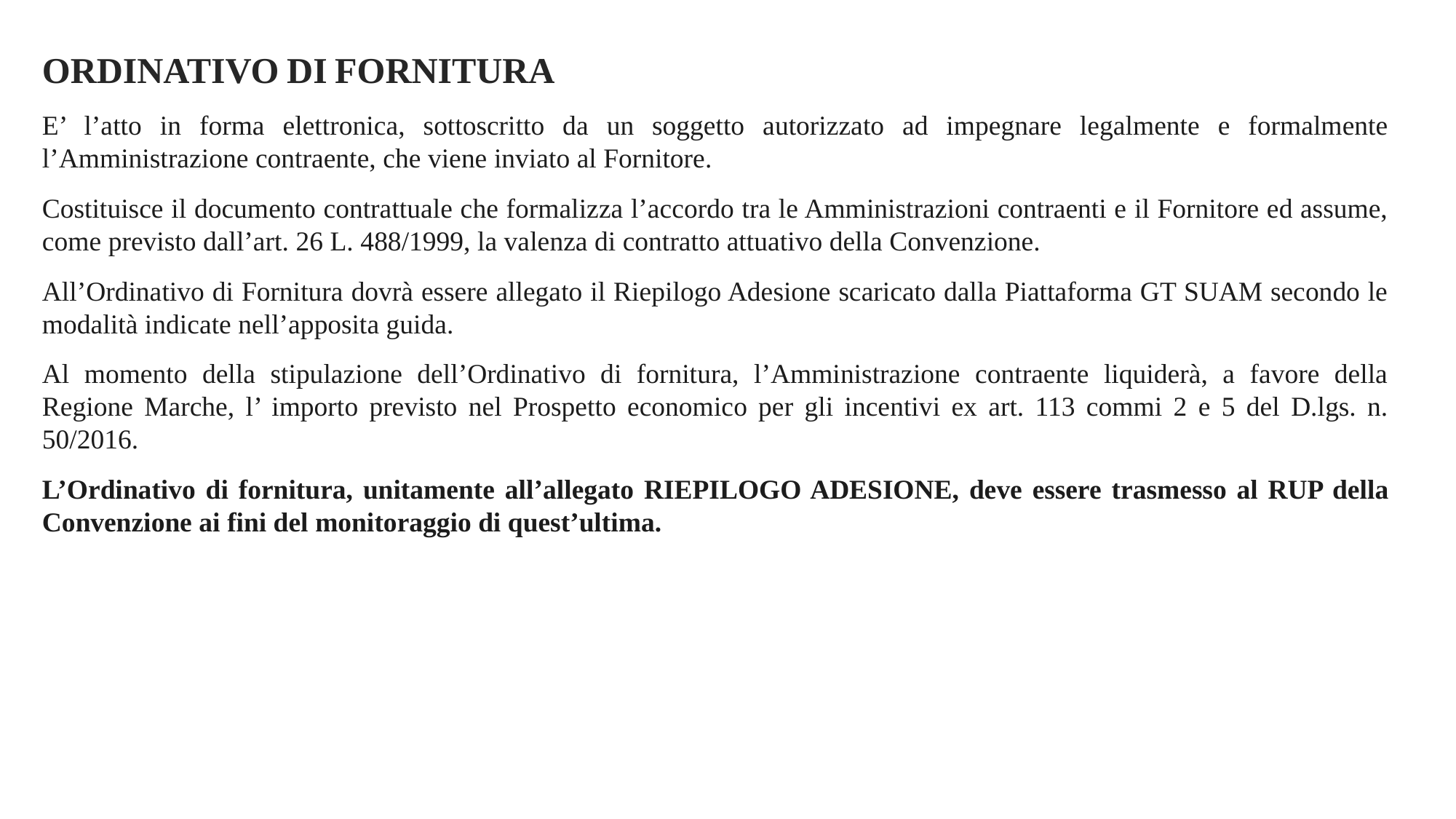

ORDINATIVO DI FORNITURA
E’ l’atto in forma elettronica, sottoscritto da un soggetto autorizzato ad impegnare legalmente e formalmente l’Amministrazione contraente, che viene inviato al Fornitore.
Costituisce il documento contrattuale che formalizza l’accordo tra le Amministrazioni contraenti e il Fornitore ed assume, come previsto dall’art. 26 L. 488/1999, la valenza di contratto attuativo della Convenzione.
All’Ordinativo di Fornitura dovrà essere allegato il Riepilogo Adesione scaricato dalla Piattaforma GT SUAM secondo le modalità indicate nell’apposita guida.
Al momento della stipulazione dell’Ordinativo di fornitura, l’Amministrazione contraente liquiderà, a favore della Regione Marche, l’ importo previsto nel Prospetto economico per gli incentivi ex art. 113 commi 2 e 5 del D.lgs. n. 50/2016.
L’Ordinativo di fornitura, unitamente all’allegato RIEPILOGO ADESIONE, deve essere trasmesso al RUP della Convenzione ai fini del monitoraggio di quest’ultima.